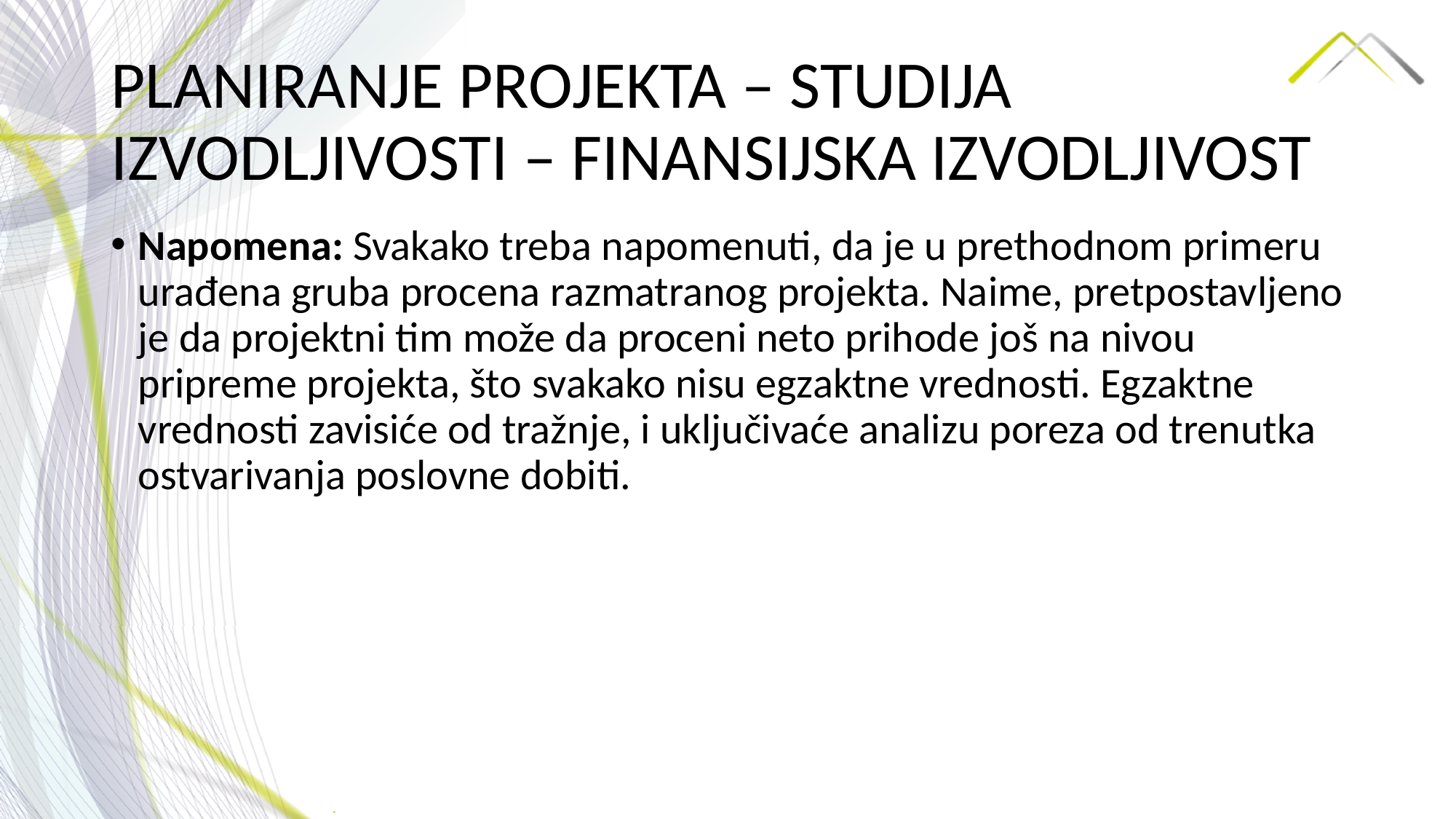

# PLANIRANJE PROJEKTA – STUDIJA IZVODLJIVOSTI – FINANSIJSKA IZVODLJIVOST
Napomena: Svakako treba napomenuti, da je u prethodnom primeru urađena gruba procena razmatranog projekta. Naime, pretpostavljeno je da projektni tim može da proceni neto prihode još na nivou pripreme projekta, što svakako nisu egzaktne vrednosti. Egzaktne vrednosti zavisiće od tražnje, i uključivaće analizu poreza od trenutka ostvarivanja poslovne dobiti.